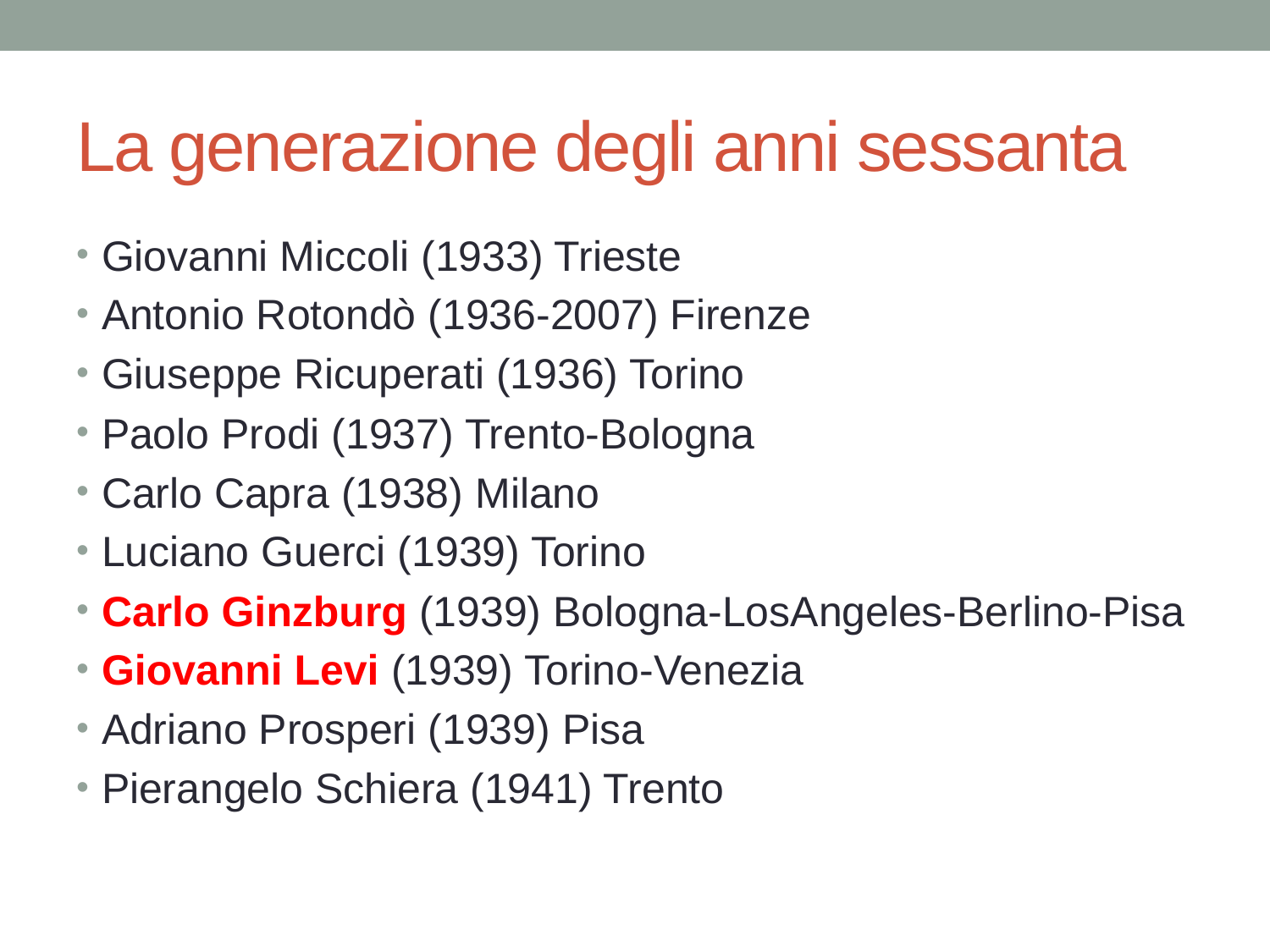

# La generazione degli anni sessanta
Giovanni Miccoli (1933) Trieste
Antonio Rotondò (1936-2007) Firenze
Giuseppe Ricuperati (1936) Torino
Paolo Prodi (1937) Trento-Bologna
Carlo Capra (1938) Milano
Luciano Guerci (1939) Torino
Carlo Ginzburg (1939) Bologna-LosAngeles-Berlino-Pisa
Giovanni Levi (1939) Torino-Venezia
Adriano Prosperi (1939) Pisa
Pierangelo Schiera (1941) Trento